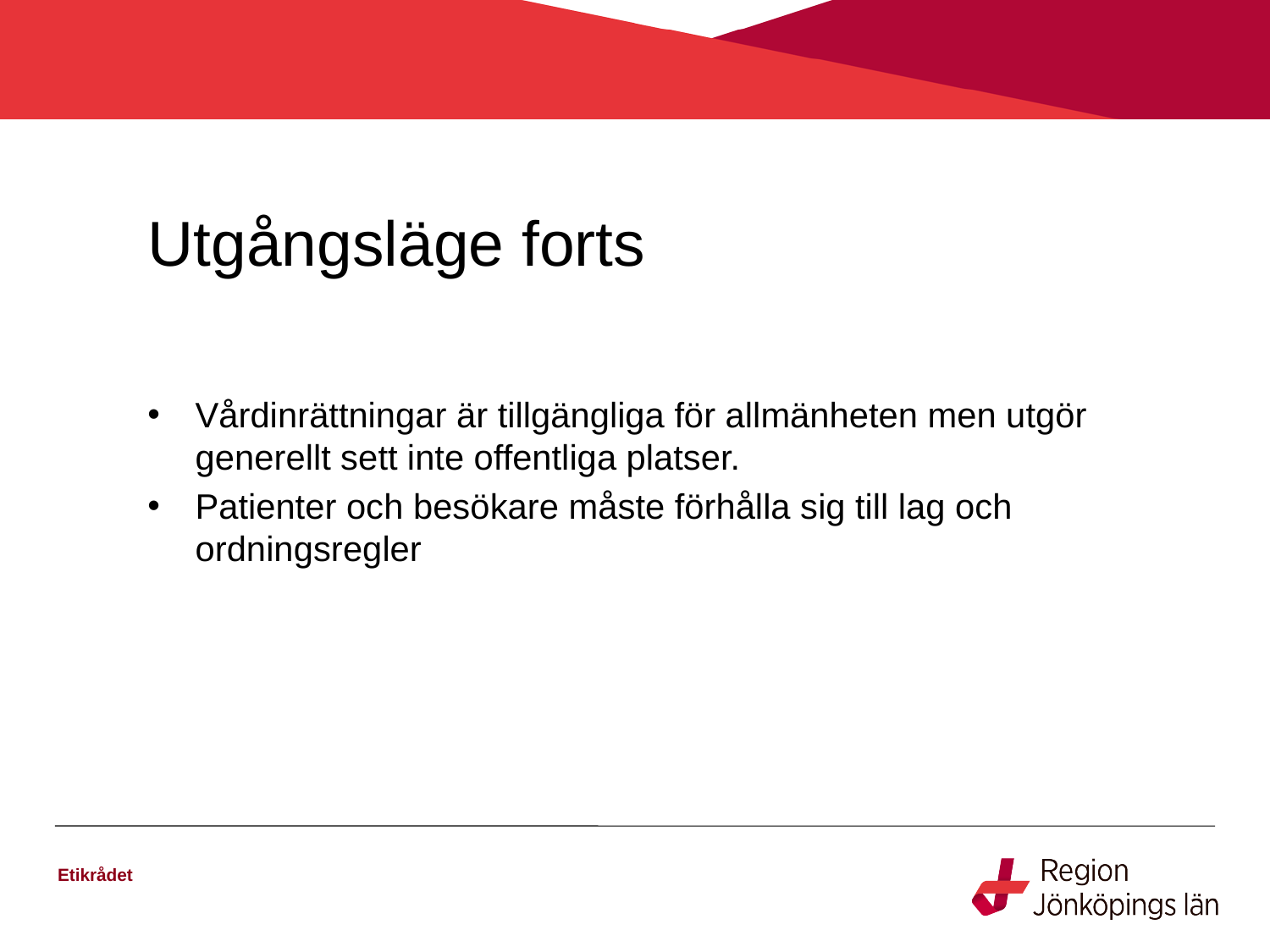

# Utgångsläge forts
Vårdinrättningar är tillgängliga för allmänheten men utgör generellt sett inte offentliga platser.
Patienter och besökare måste förhålla sig till lag och ordningsregler
Etikrådet